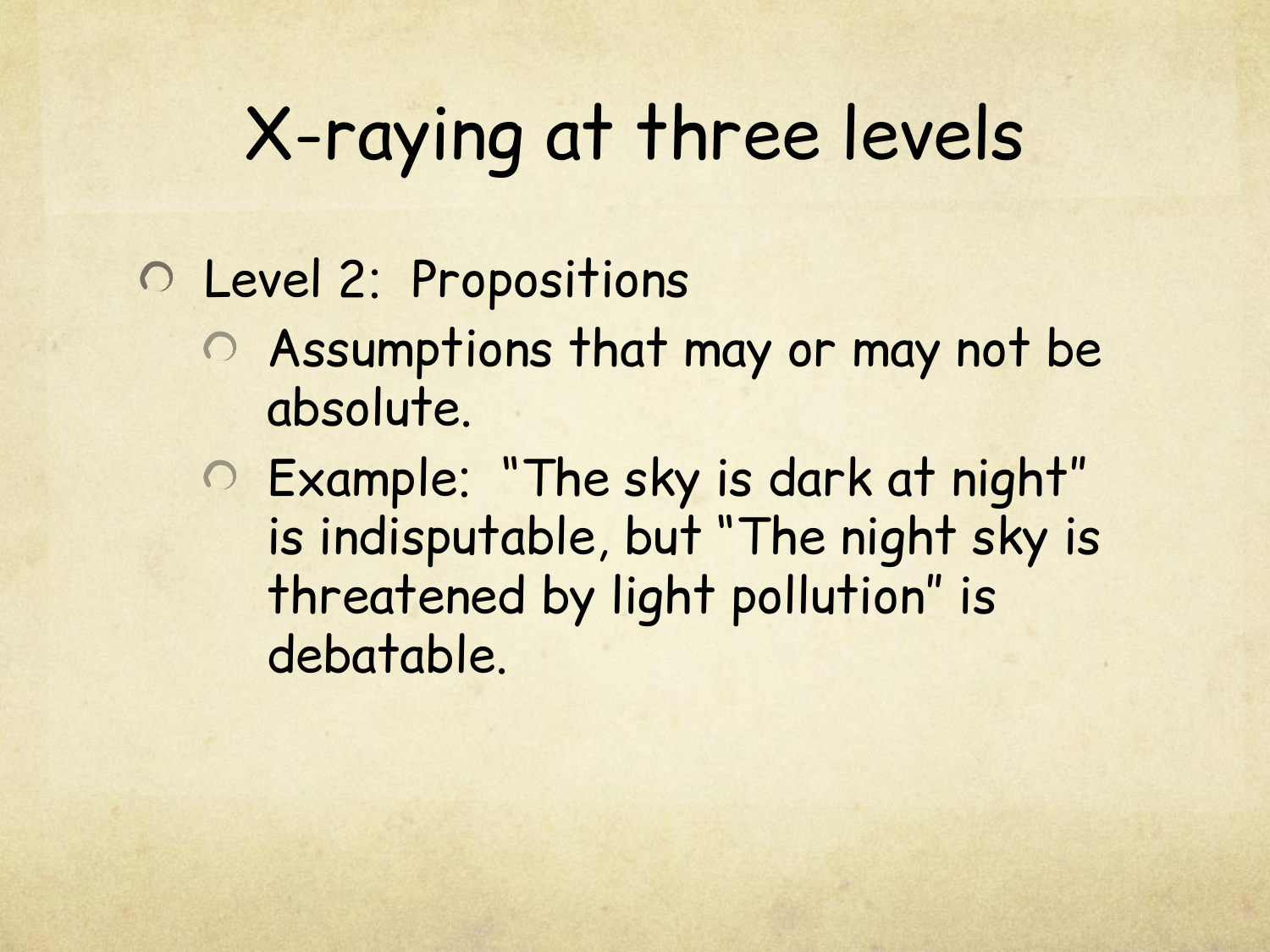

# X-raying at three levels
Level 2:  Propositions
Assumptions that may or may not be absolute.
Example:  “The sky is dark at night” is indisputable, but “The night sky is threatened by light pollution” is debatable.